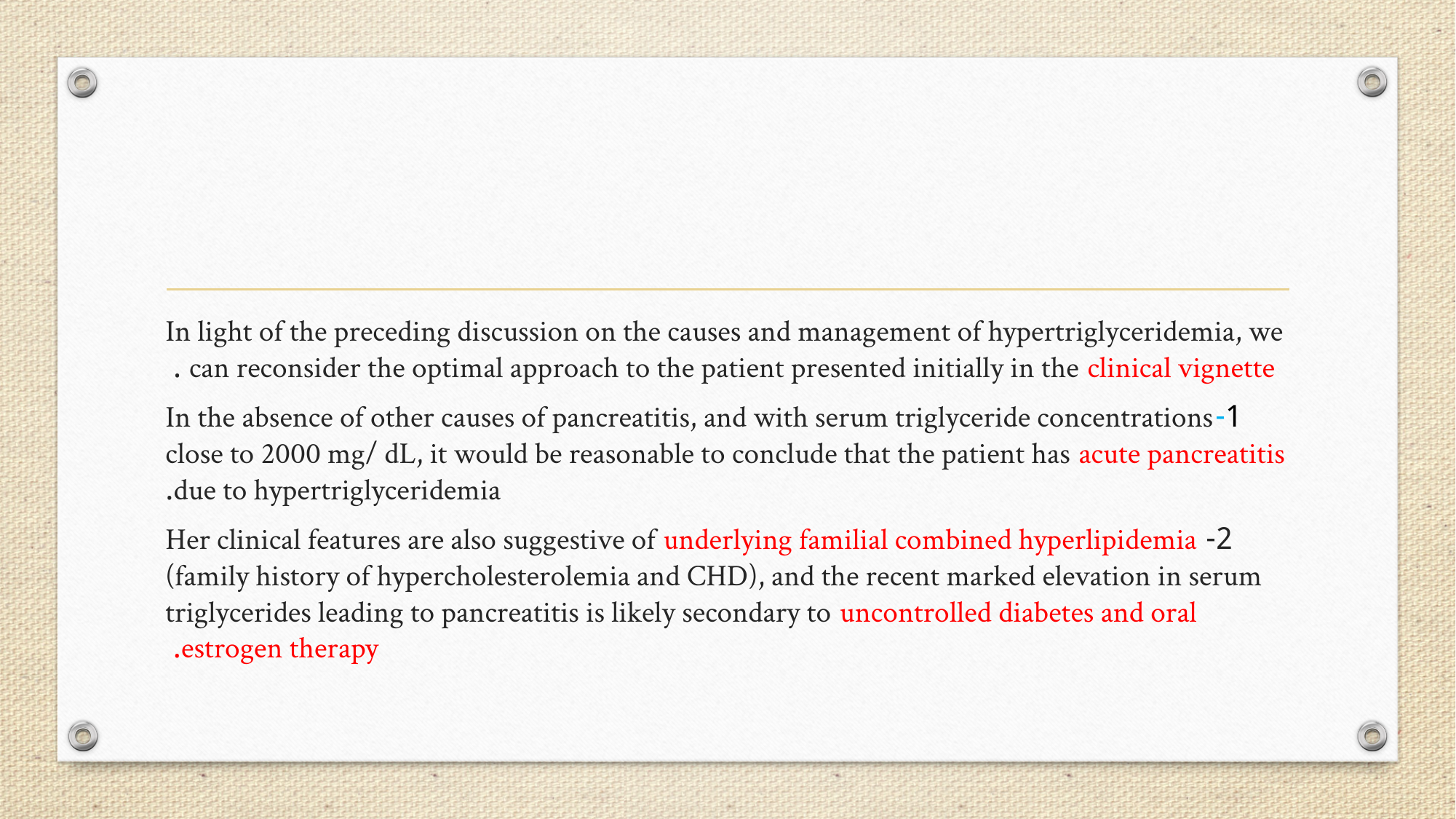

#
In light of the preceding discussion on the causes and management of hypertriglyceridemia, we can reconsider the optimal approach to the patient presented initially in the clinical vignette .
1-In the absence of other causes of pancreatitis, and with serum triglyceride concentrations close to 2000 mg/ dL, it would be reasonable to conclude that the patient has acute pancreatitis due to hypertriglyceridemia.
2- Her clinical features are also suggestive of underlying familial combined hyperlipidemia (family history of hypercholesterolemia and CHD), and the recent marked elevation in serum triglycerides leading to pancreatitis is likely secondary to uncontrolled diabetes and oral estrogen therapy.